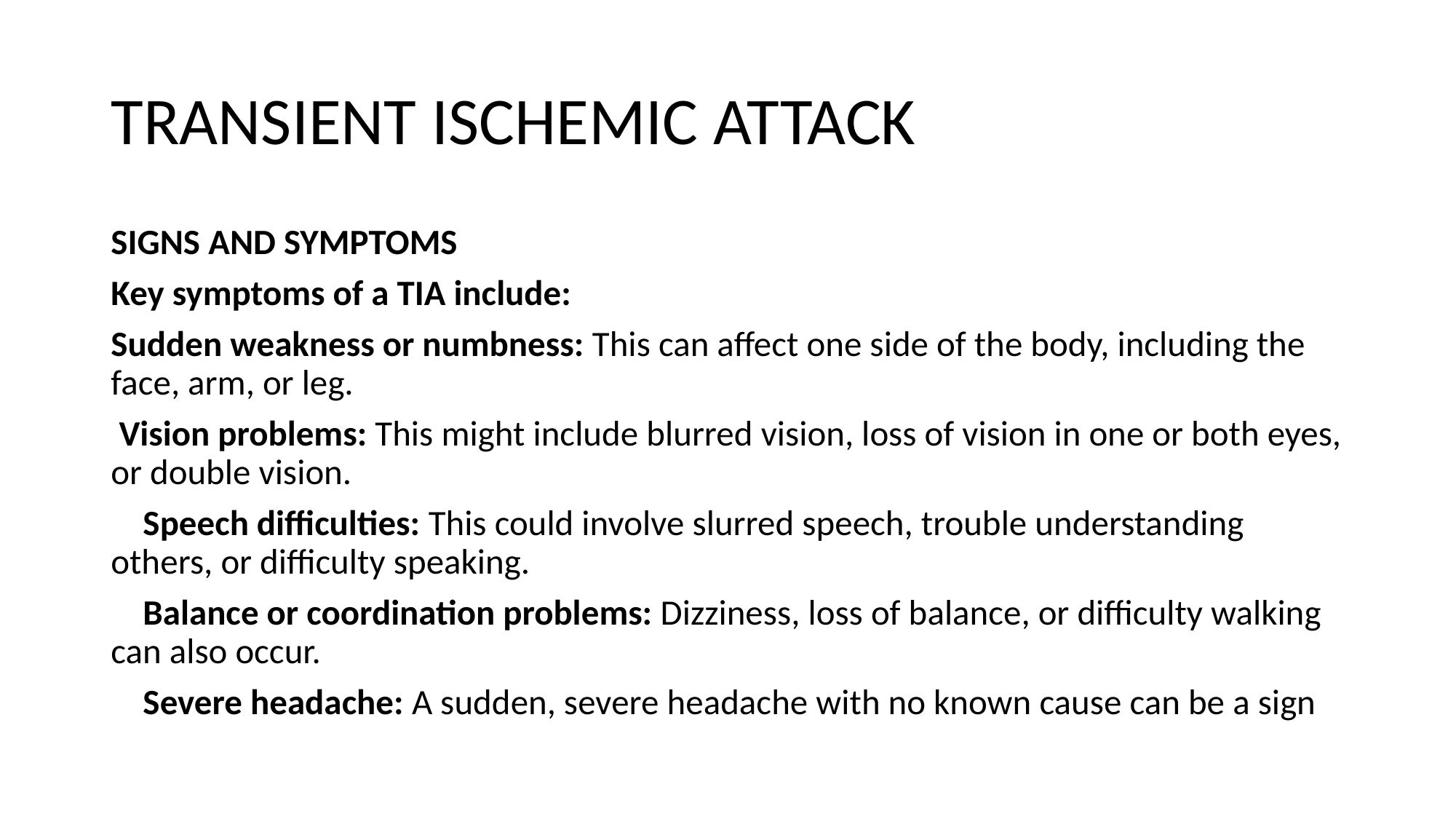

# TRANSIENT ISCHEMIC ATTACK
SIGNS AND SYMPTOMS
Key symptoms of a TIA include:
Sudden weakness or numbness: This can affect one side of the body, including the face, arm, or leg.
 Vision problems: This might include blurred vision, loss of vision in one or both eyes, or double vision.
    Speech difficulties: This could involve slurred speech, trouble understanding others, or difficulty speaking.
    Balance or coordination problems: Dizziness, loss of balance, or difficulty walking can also occur.
    Severe headache: A sudden, severe headache with no known cause can be a sign